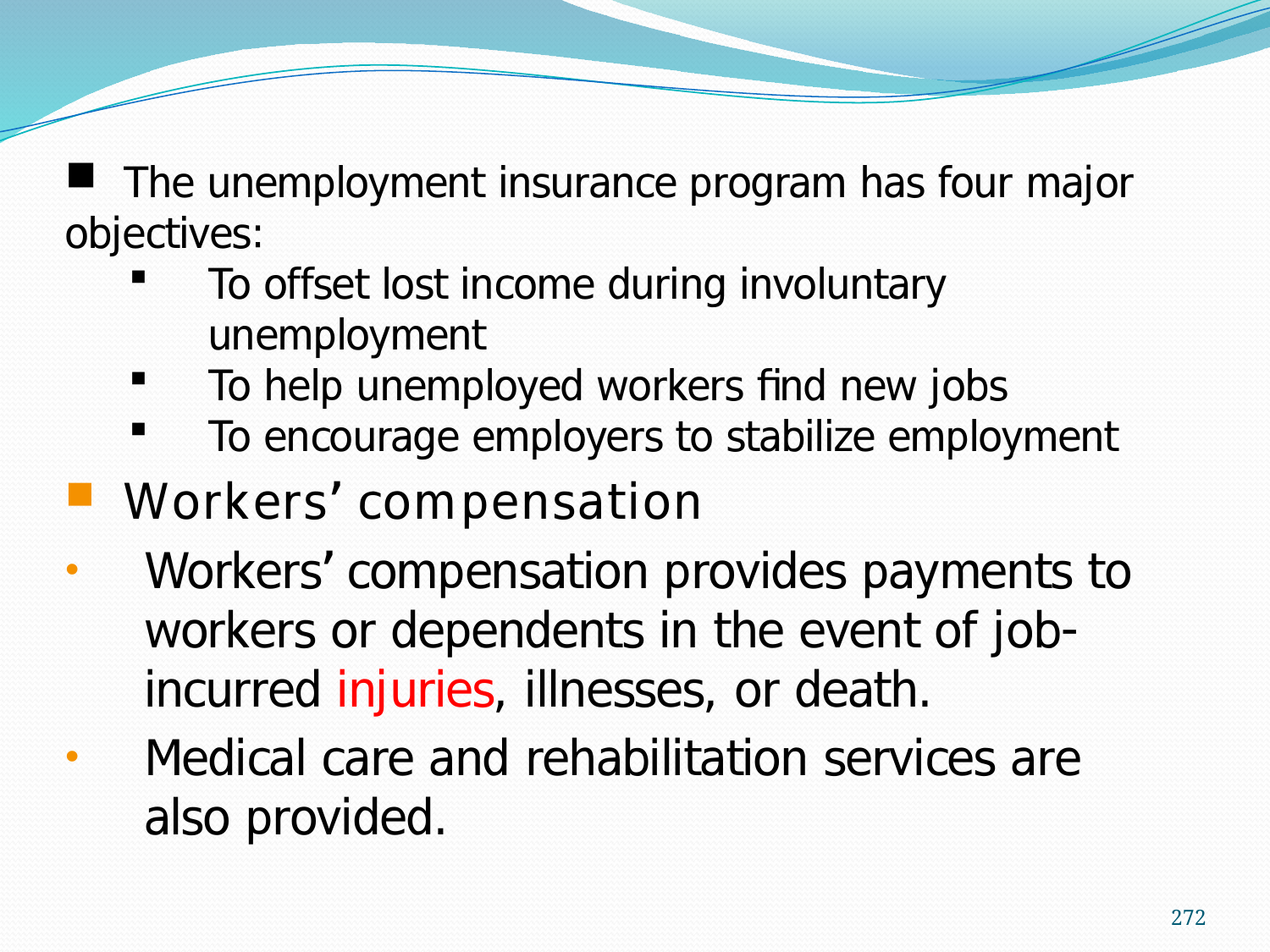

The unemployment insurance program has four major objectives:
To offset lost income during involuntary unemployment
To help unemployed workers find new jobs
To encourage employers to stabilize employment
  Workers’ compensation
Workers’ compensation provides payments to workers or dependents in the event of job-incurred injuries, illnesses, or death.
Medical care and rehabilitation services are also provided.

272